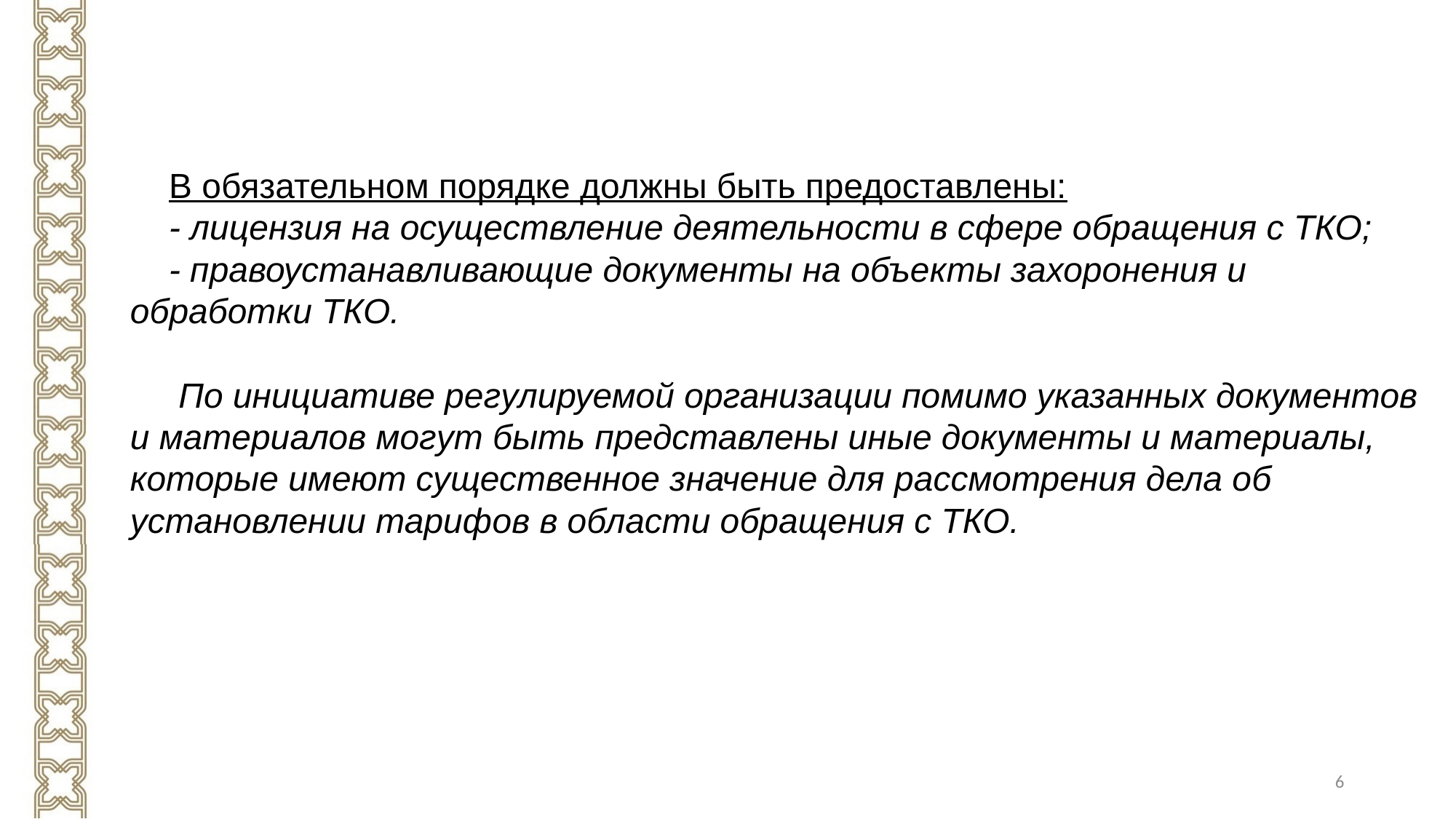

#

    В обязательном порядке должны быть предоставлены:
    - лицензия на осуществление деятельности в сфере обращения с ТКО;
    - правоустанавливающие документы на объекты захоронения и обработки ТКО.

     По инициативе регулируемой организации помимо указанных документов и материалов могут быть представлены иные документы и материалы, которые имеют существенное значение для рассмотрения дела об установлении тарифов в области обращения с ТКО.

6